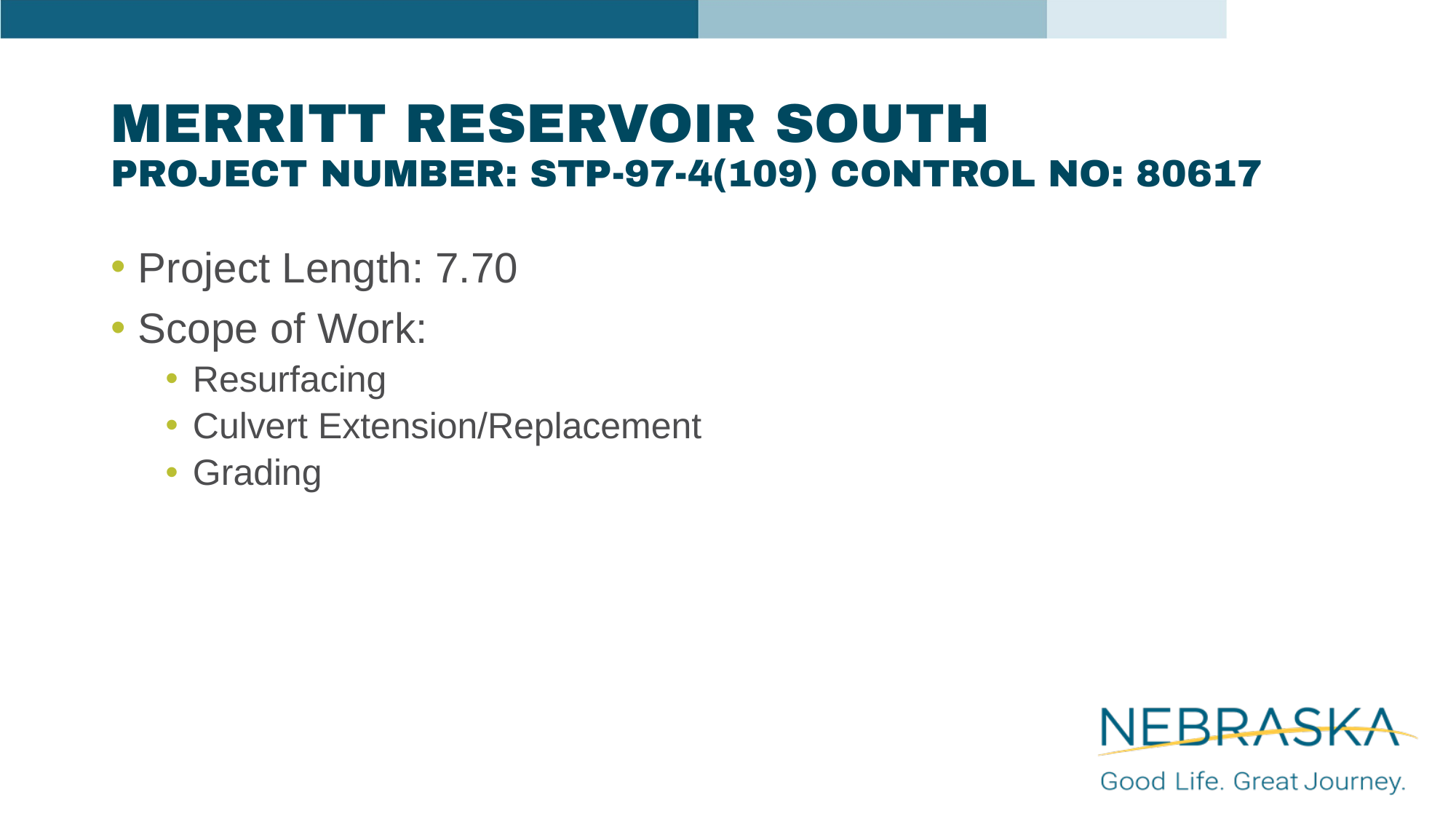

# Merritt Reservoir South Project Number: STP-97-4(109) Control No: 80617
Project Length: 7.70
Scope of Work:
Resurfacing
Culvert Extension/Replacement
Grading